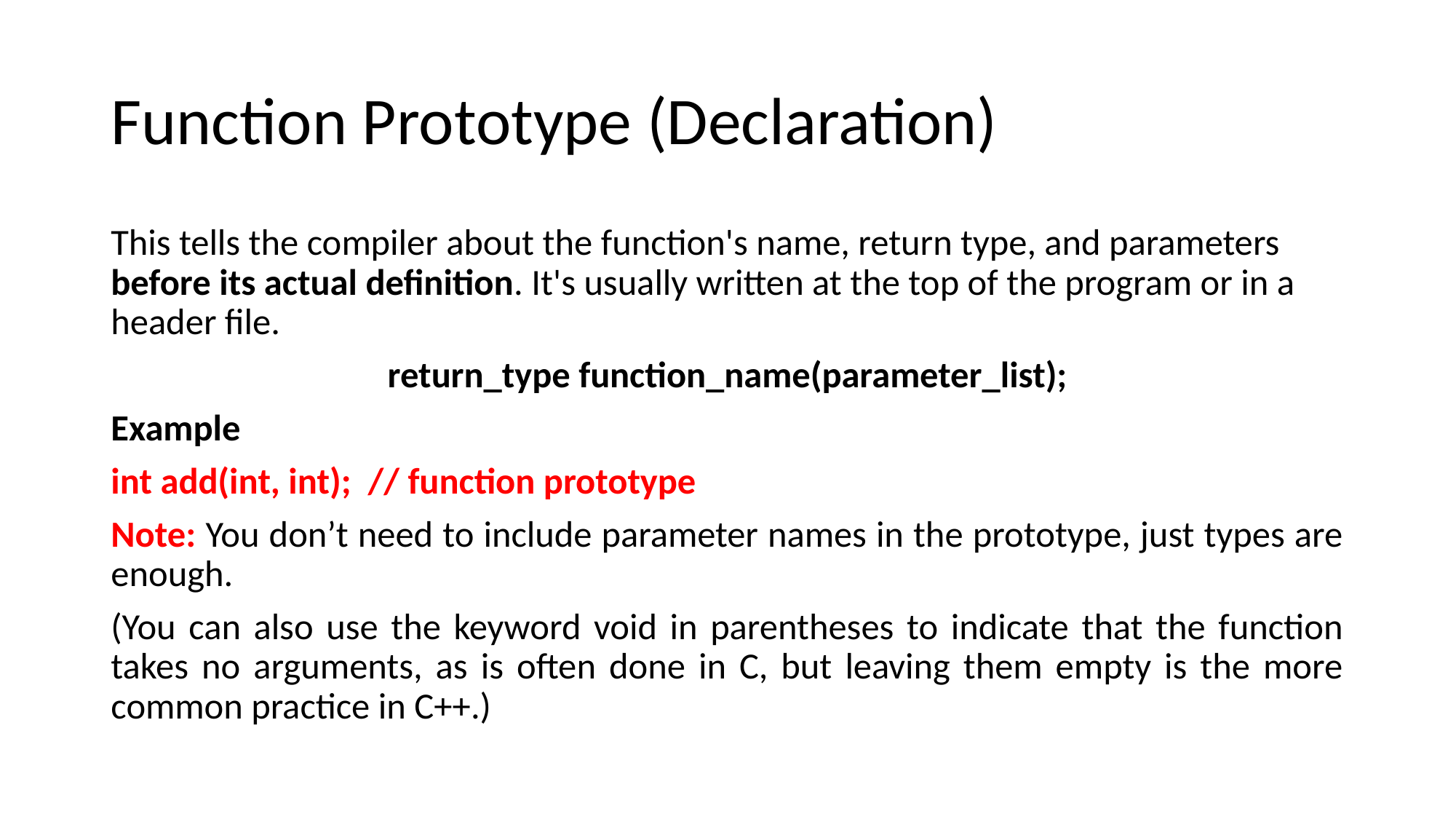

# Function Prototype (Declaration)
This tells the compiler about the function's name, return type, and parameters before its actual definition. It's usually written at the top of the program or in a header file.
return_type function_name(parameter_list);
Example
int add(int, int);  // function prototype
Note: You don’t need to include parameter names in the prototype, just types are enough.
(You can also use the keyword void in parentheses to indicate that the function takes no arguments, as is often done in C, but leaving them empty is the more common practice in C++.)